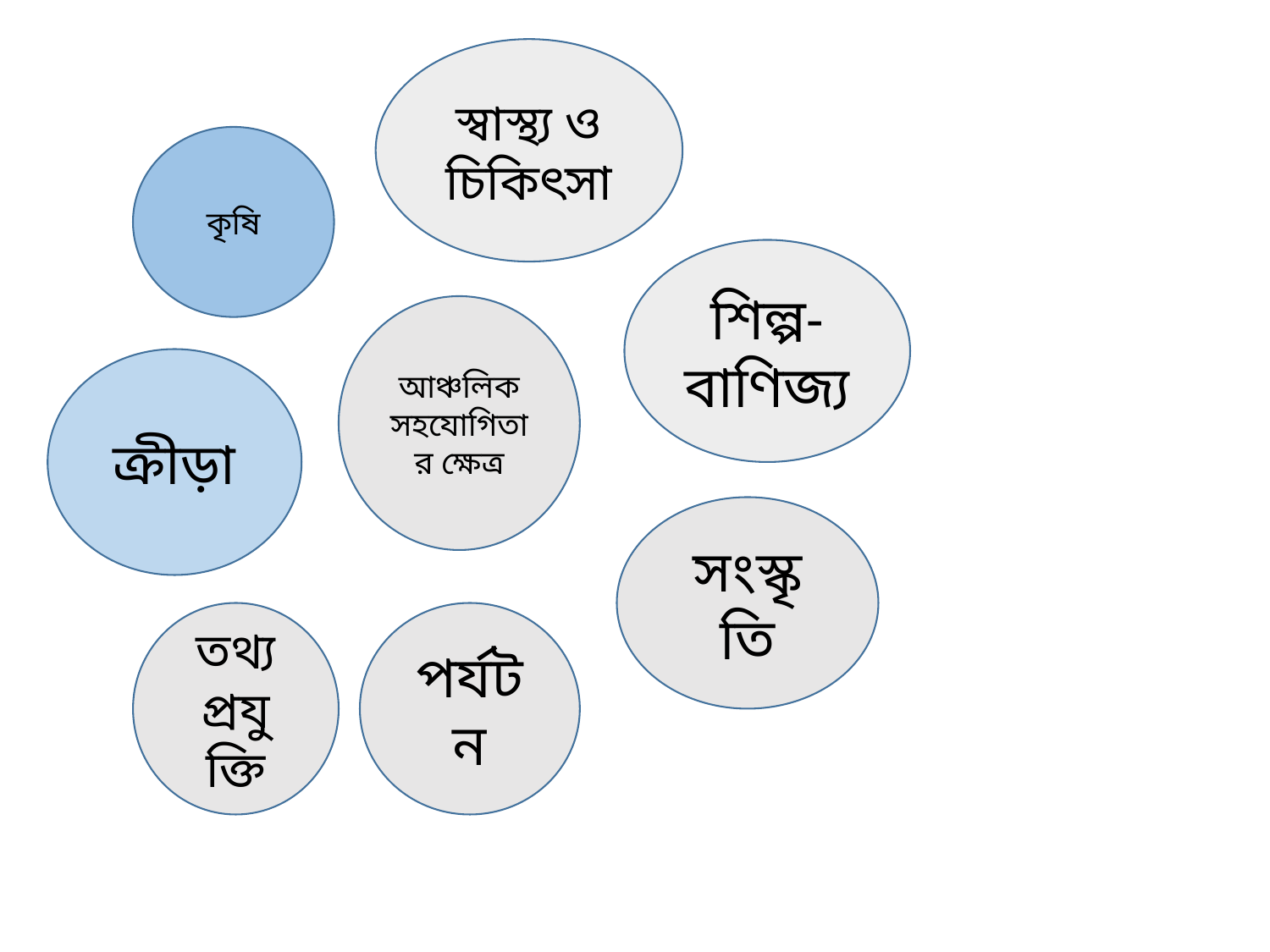

স্বাস্থ্য ও চিকিৎসা
কৃষি
শিল্প-বাণিজ্য
আঞ্চলিক সহযোগিতার ক্ষেত্র
ক্রীড়া
সংস্কৃতি
তথ্য প্রযুক্তি
পর্যটন